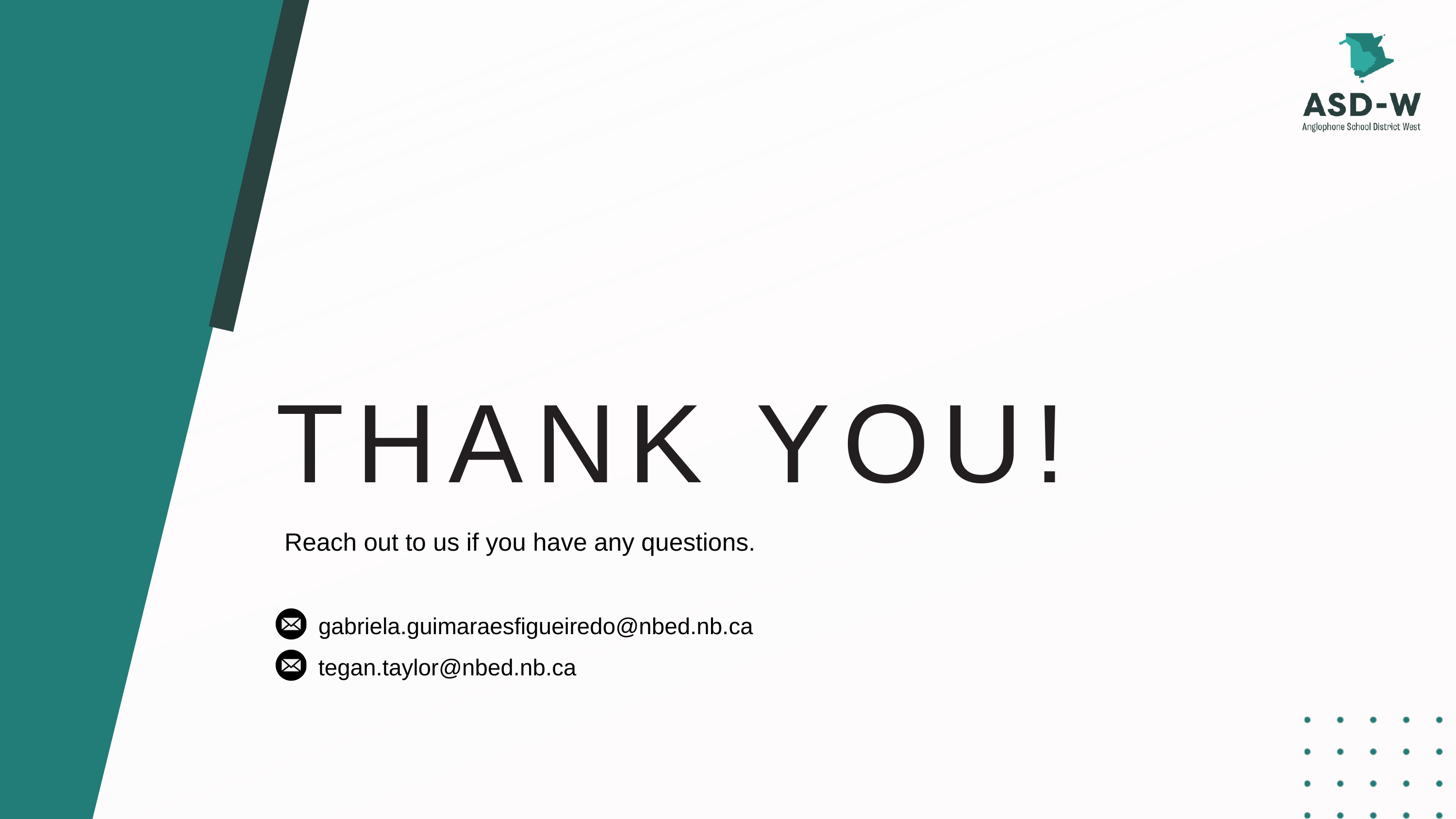

THANK YOU!
Reach out to us if you have any questions.

gabriela.guimaraesfigueiredo@nbed.nb.ca
tegan.taylor@nbed.nb.ca